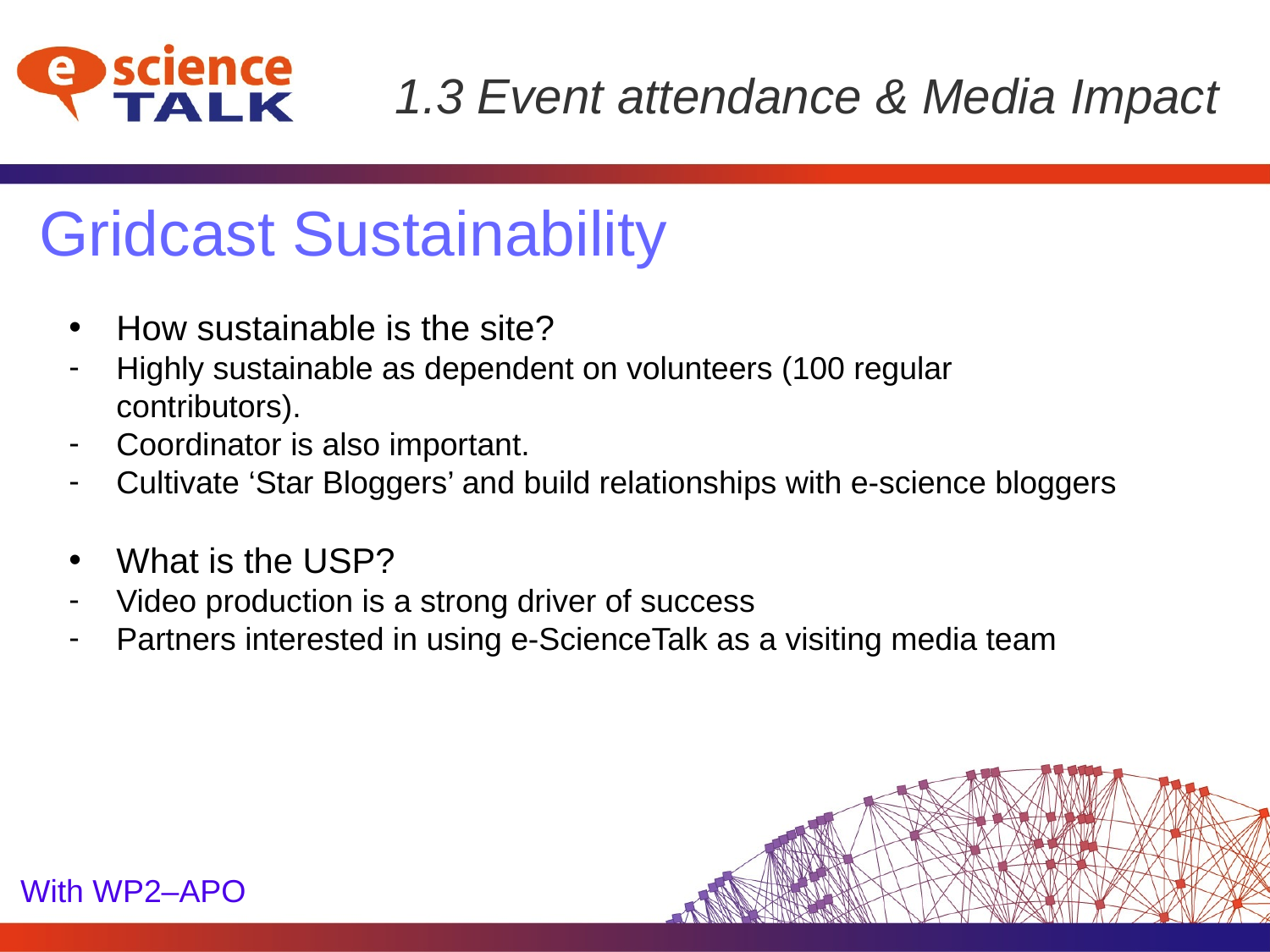

1.3 Event attendance & Media Impact
Gridcast Sustainability
How sustainable is the site?
Highly sustainable as dependent on volunteers (100 regular contributors).
Coordinator is also important.
Cultivate ‘Star Bloggers’ and build relationships with e-science bloggers

What is the USP?
Video production is a strong driver of success
Partners interested in using e-ScienceTalk as a visiting media team
With WP2–APO